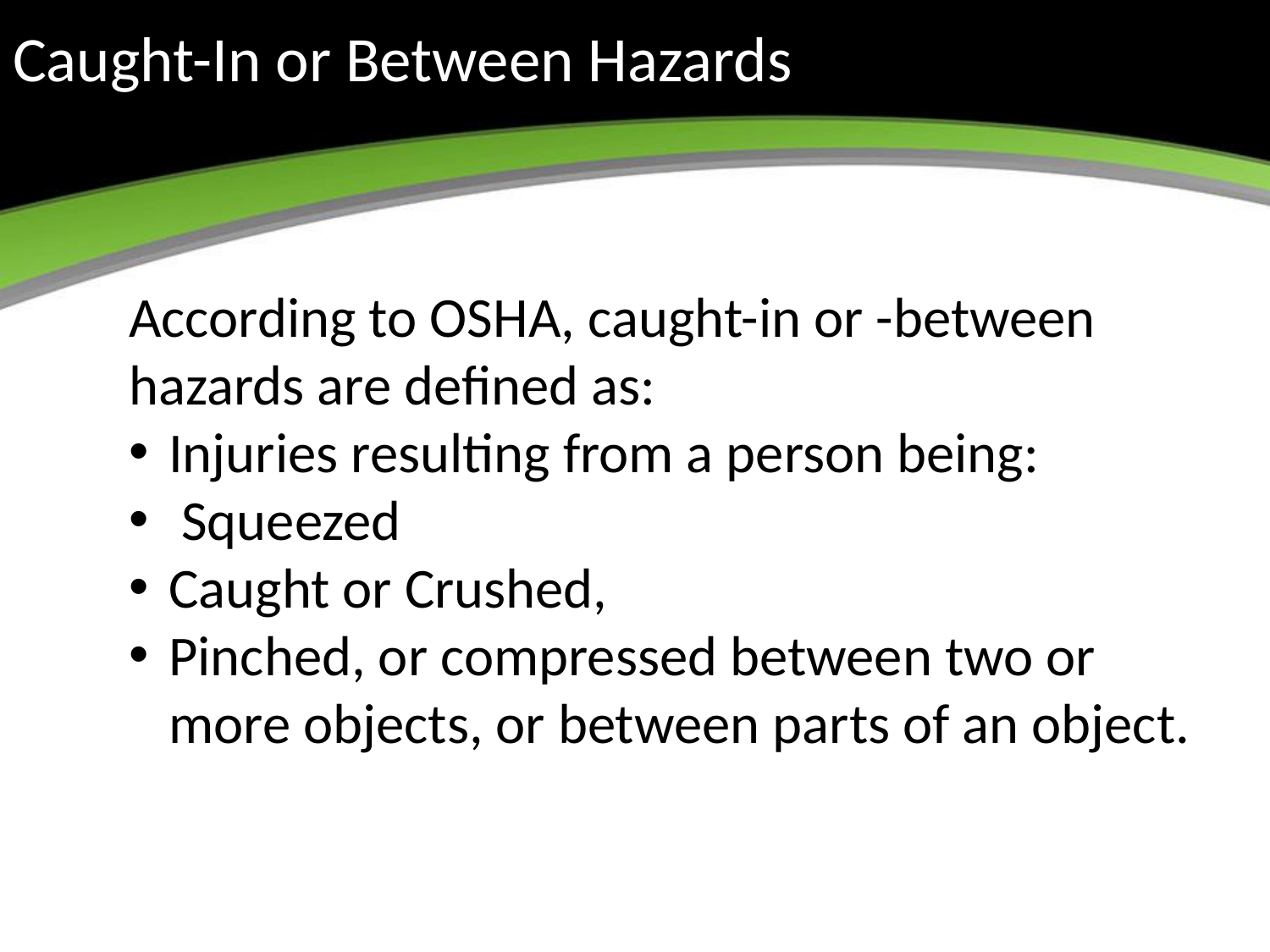

# Caught-In or Between Hazards
According to OSHA, caught-in or -between hazards are defined as:
Injuries resulting from a person being:
 Squeezed
Caught or Crushed,
Pinched, or compressed between two or more objects, or between parts of an object.